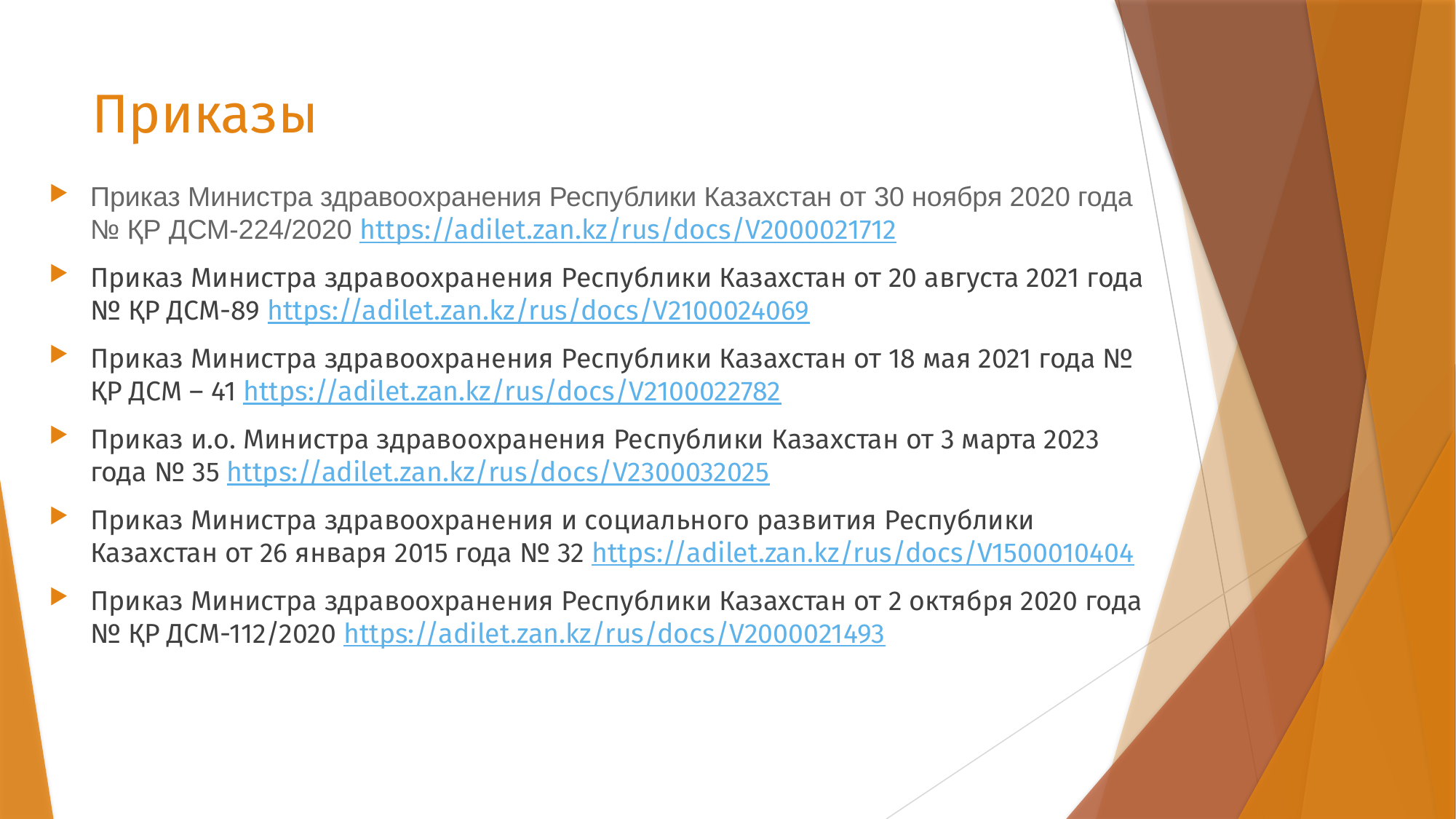

# Приказы
Приказ Министра здравоохранения Республики Казахстан от 30 ноября 2020 года № ҚР ДСМ-224/2020 https://adilet.zan.kz/rus/docs/V2000021712
Приказ Министра здравоохранения Республики Казахстан от 20 августа 2021 года № ҚР ДСМ-89 https://adilet.zan.kz/rus/docs/V2100024069
Приказ Министра здравоохранения Республики Казахстан от 18 мая 2021 года № ҚР ДСМ – 41 https://adilet.zan.kz/rus/docs/V2100022782
Приказ и.о. Министра здравоохранения Республики Казахстан от 3 марта 2023 года № 35 https://adilet.zan.kz/rus/docs/V2300032025
Приказ Министра здравоохранения и социального развития Республики Казахстан от 26 января 2015 года № 32 https://adilet.zan.kz/rus/docs/V1500010404
Приказ Министра здравоохранения Республики Казахстан от 2 октября 2020 года № ҚР ДСМ-112/2020 https://adilet.zan.kz/rus/docs/V2000021493